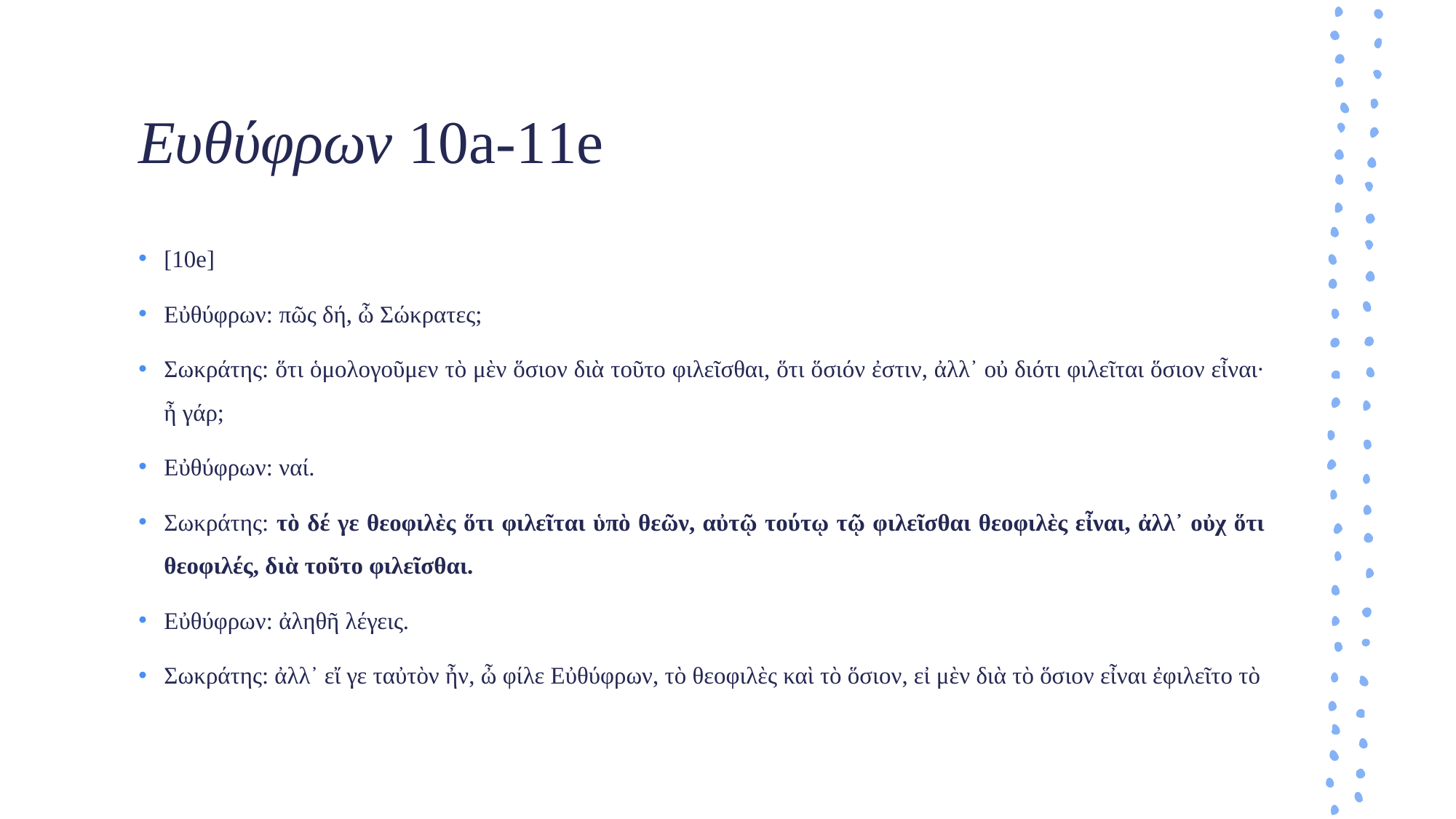

# Ευθύφρων 10a-11e
[10e]
Εὐθύφρων: πῶς δή, ὦ Σώκρατες;
Σωκράτης: ὅτι ὁμολογοῦμεν τὸ μὲν ὅσιον διὰ τοῦτο φιλεῖσθαι, ὅτι ὅσιόν ἐστιν, ἀλλ᾽ οὐ διότι φιλεῖται ὅσιον εἶναι· ἦ γάρ;
Εὐθύφρων: ναί.
Σωκράτης: τὸ δέ γε θεοφιλὲς ὅτι φιλεῖται ὑπὸ θεῶν, αὐτῷ τούτῳ τῷ φιλεῖσθαι θεοφιλὲς εἶναι, ἀλλ᾽ οὐχ ὅτι θεοφιλές, διὰ τοῦτο φιλεῖσθαι.
Εὐθύφρων: ἀληθῆ λέγεις.
Σωκράτης: ἀλλ᾽ εἴ γε ταὐτὸν ἦν, ὦ φίλε Εὐθύφρων, τὸ θεοφιλὲς καὶ τὸ ὅσιον, εἰ μὲν διὰ τὸ ὅσιον εἶναι ἐφιλεῖτο τὸ